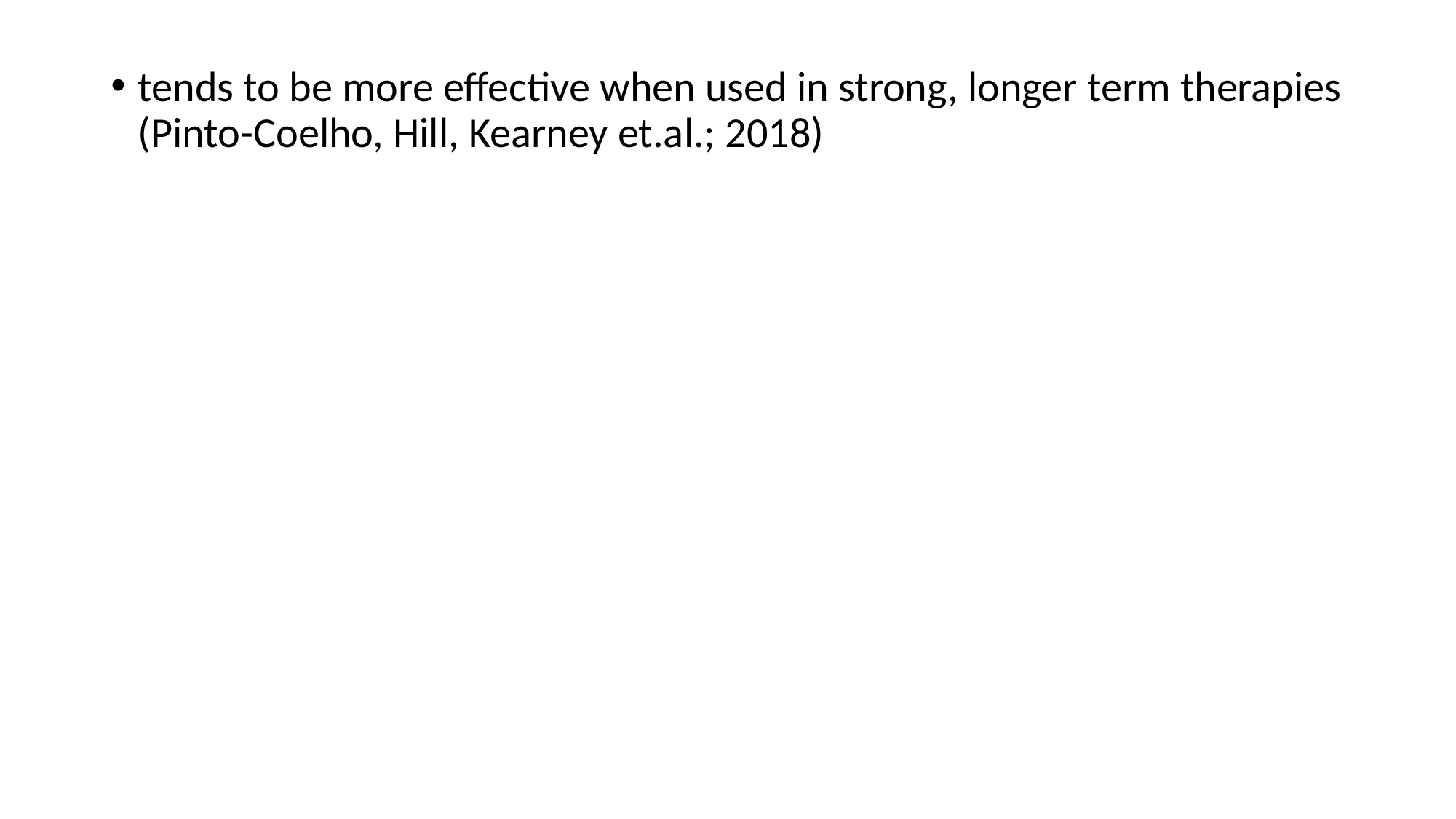

tends to be more effective when used in strong, longer term therapies (Pinto-Coelho, Hill, Kearney et.al.; 2018)